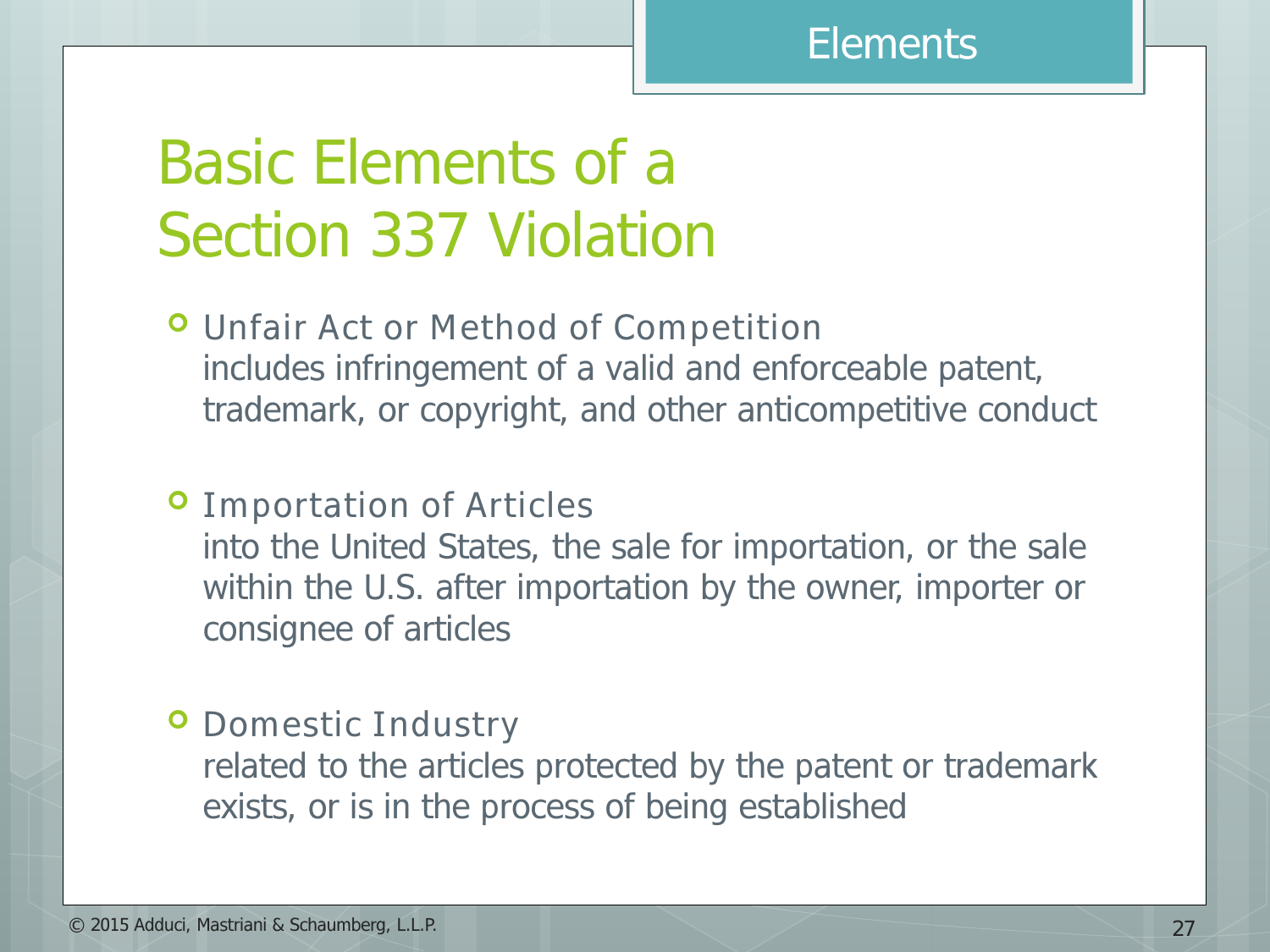

Elements
# Basic Elements of a Section 337 Violation
Unfair Act or Method of Competition
includes infringement of a valid and enforceable patent, trademark, or copyright, and other anticompetitive conduct

Importation of Articles
into the United States, the sale for importation, or the sale within the U.S. after importation by the owner, importer or consignee of articles

Domestic Industry
related to the articles protected by the patent or trademark exists, or is in the process of being established
27